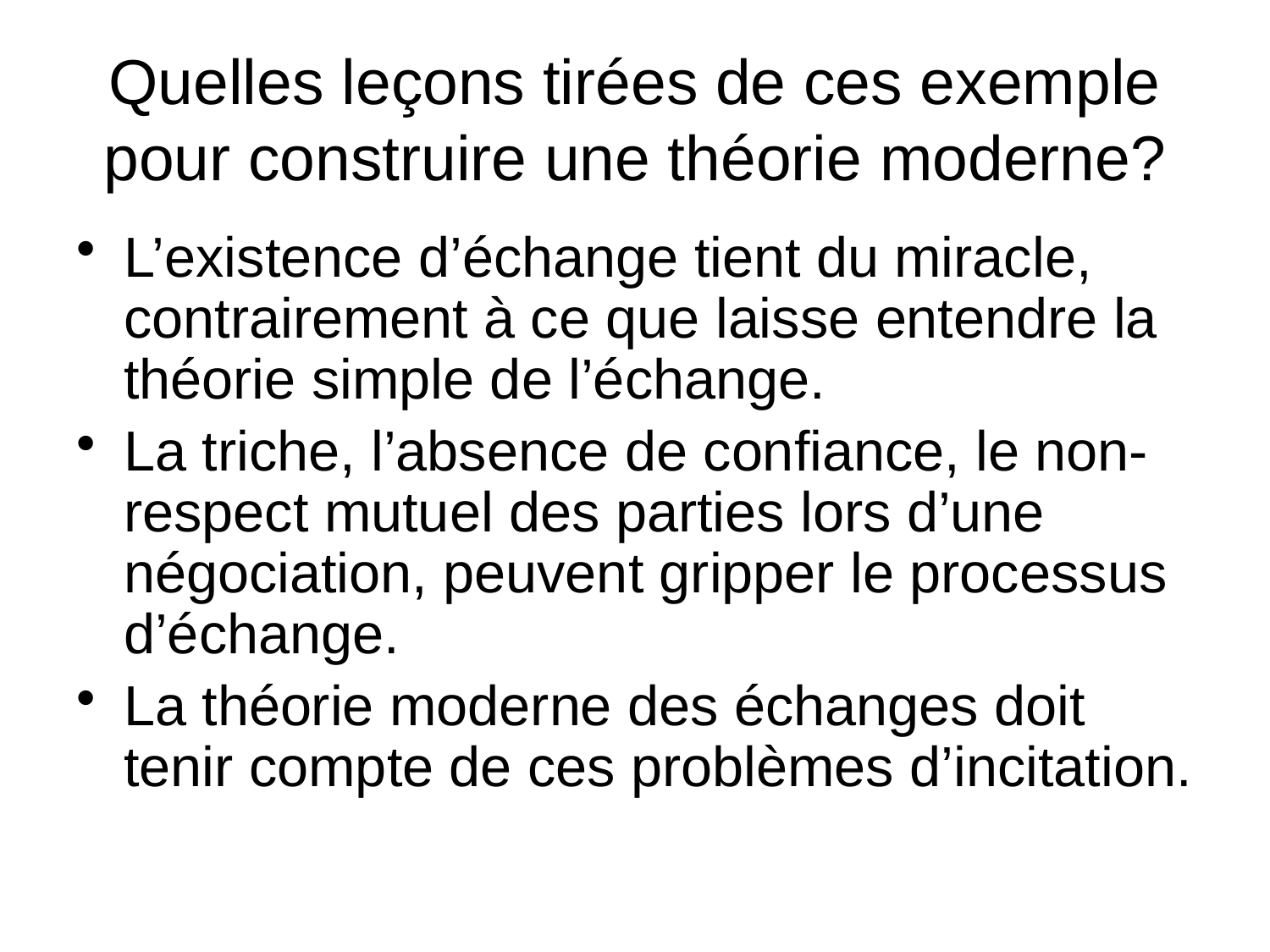

# Quelles leçons tirées de ces exemple pour construire une théorie moderne?
L’existence d’échange tient du miracle, contrairement à ce que laisse entendre la théorie simple de l’échange.
La triche, l’absence de confiance, le non-respect mutuel des parties lors d’une négociation, peuvent gripper le processus d’échange.
La théorie moderne des échanges doit tenir compte de ces problèmes d’incitation.